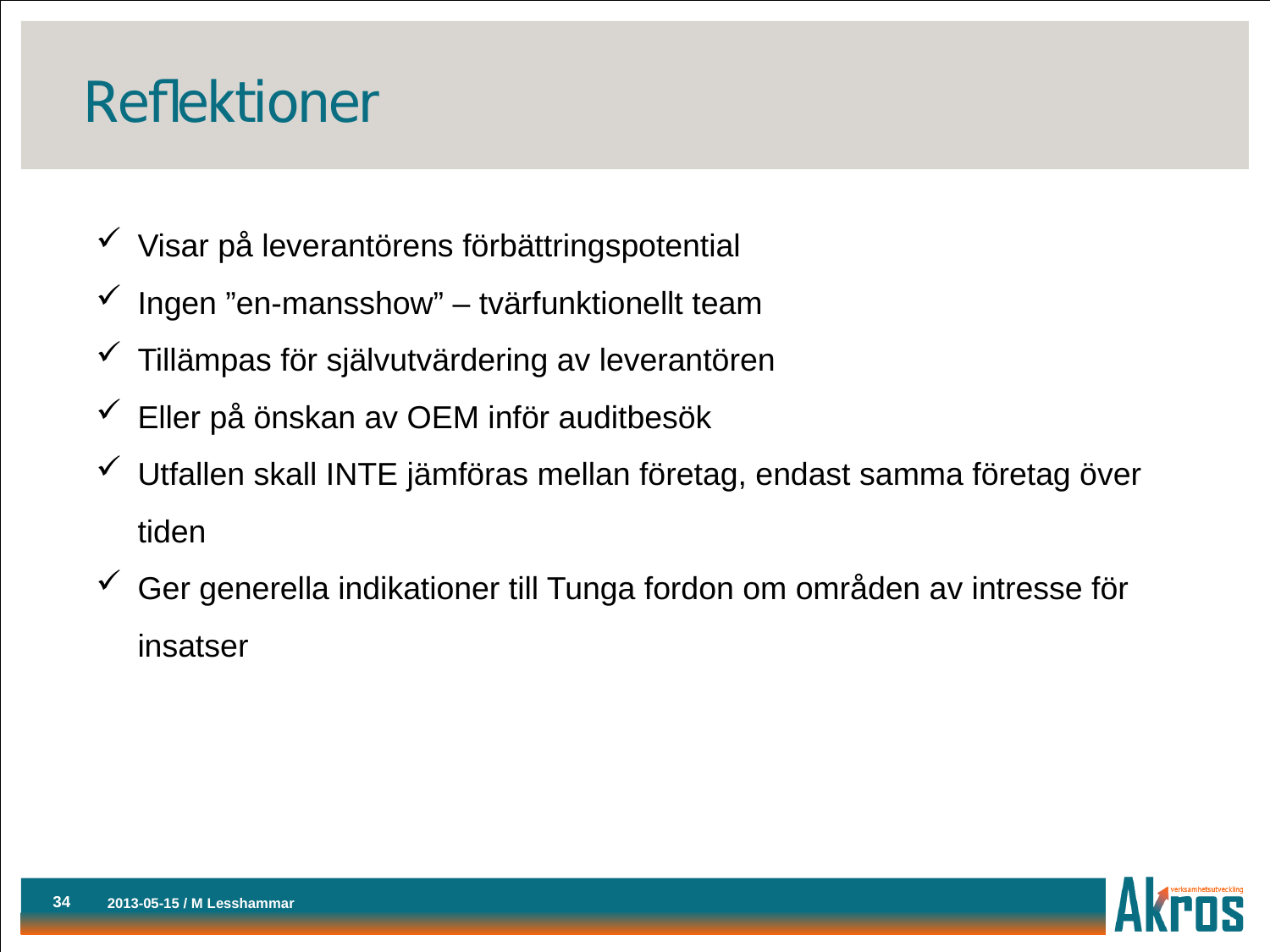

# Reflektioner
Visar på leverantörens förbättringspotential
Ingen ”en-mansshow” – tvärfunktionellt team
Tillämpas för självutvärdering av leverantören
Eller på önskan av OEM inför auditbesök
Utfallen skall INTE jämföras mellan företag, endast samma företag över tiden
Ger generella indikationer till Tunga fordon om områden av intresse för insatser
34
2013-05-15 / M Lesshammar